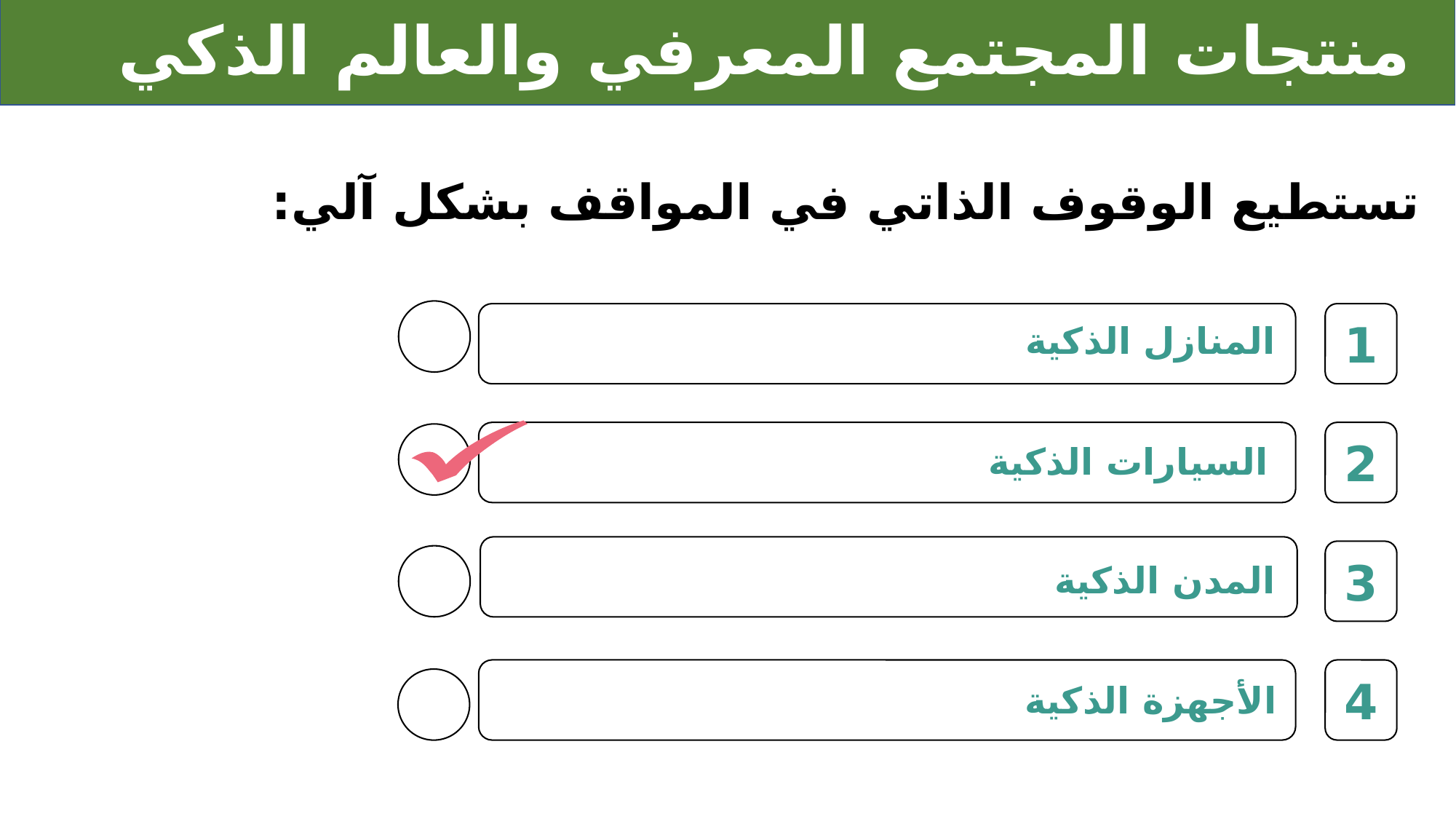

# منتجات المجتمع المعرفي والعالم الذكي

تستطيع الوقوف الذاتي في المواقف بشكل آلي:

1
المنازل الذكية

2

السيارات الذكية

3

المدن الذكية

4

الأجهزة الذكية